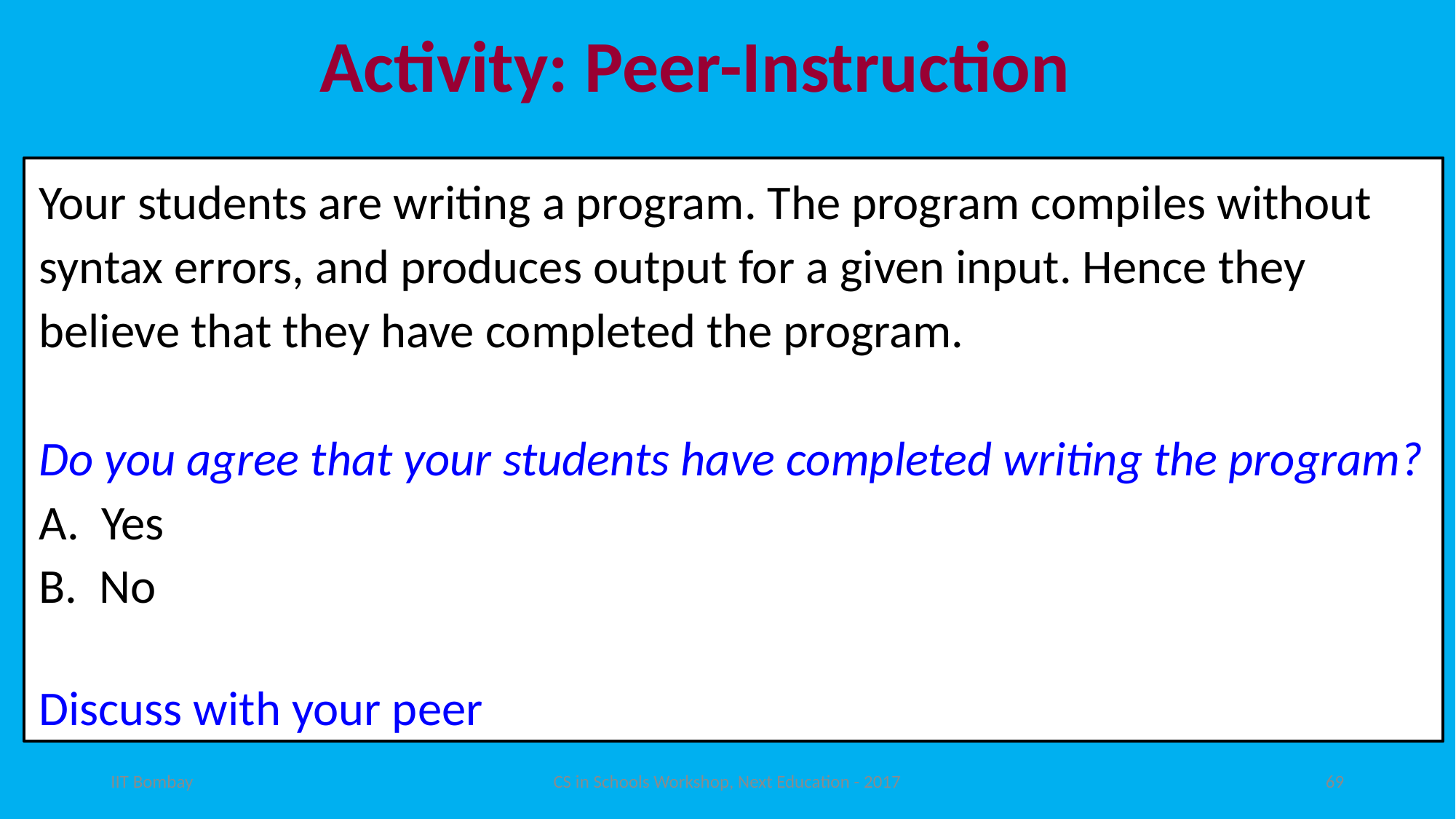

# Activity: Peer-Instruction
Your students are writing a program. The program compiles without syntax errors, and produces output for a given input. Hence they believe that they have completed the program.

Do you agree that your students have completed writing the program?
A.  Yes
B.  No

Discuss with your peer
IIT Bombay
CS in Schools Workshop, Next Education - 2017
69